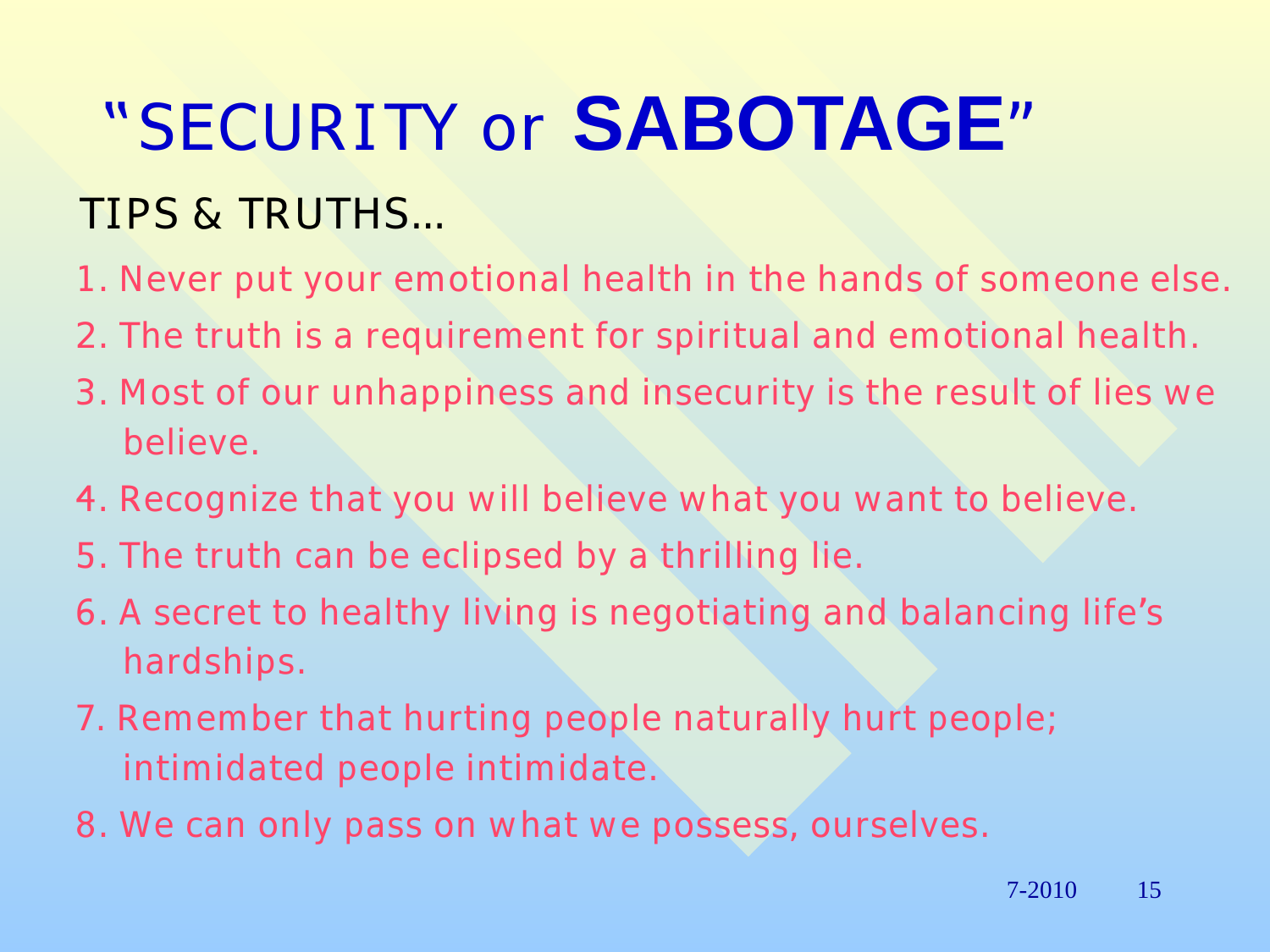

# “SECURITY or SABOTAGE”
  TIPS & TRUTHS…

  1. Never put your emotional health in the hands of someone else.

  2. The truth is a requirement for spiritual and emotional health.

  3. Most of our unhappiness and insecurity is the result of lies we
	  believe.

  4. Recognize that you will believe what you want to believe.

  5. The truth can be eclipsed by a thrilling lie.

  6. A secret to healthy living is negotiating and balancing life’s
	  hardships.

  7. Remember that hurting people naturally hurt people;
	  intimidated people intimidate.

  8. We can only pass on what we possess, ourselves.
7-2010
15